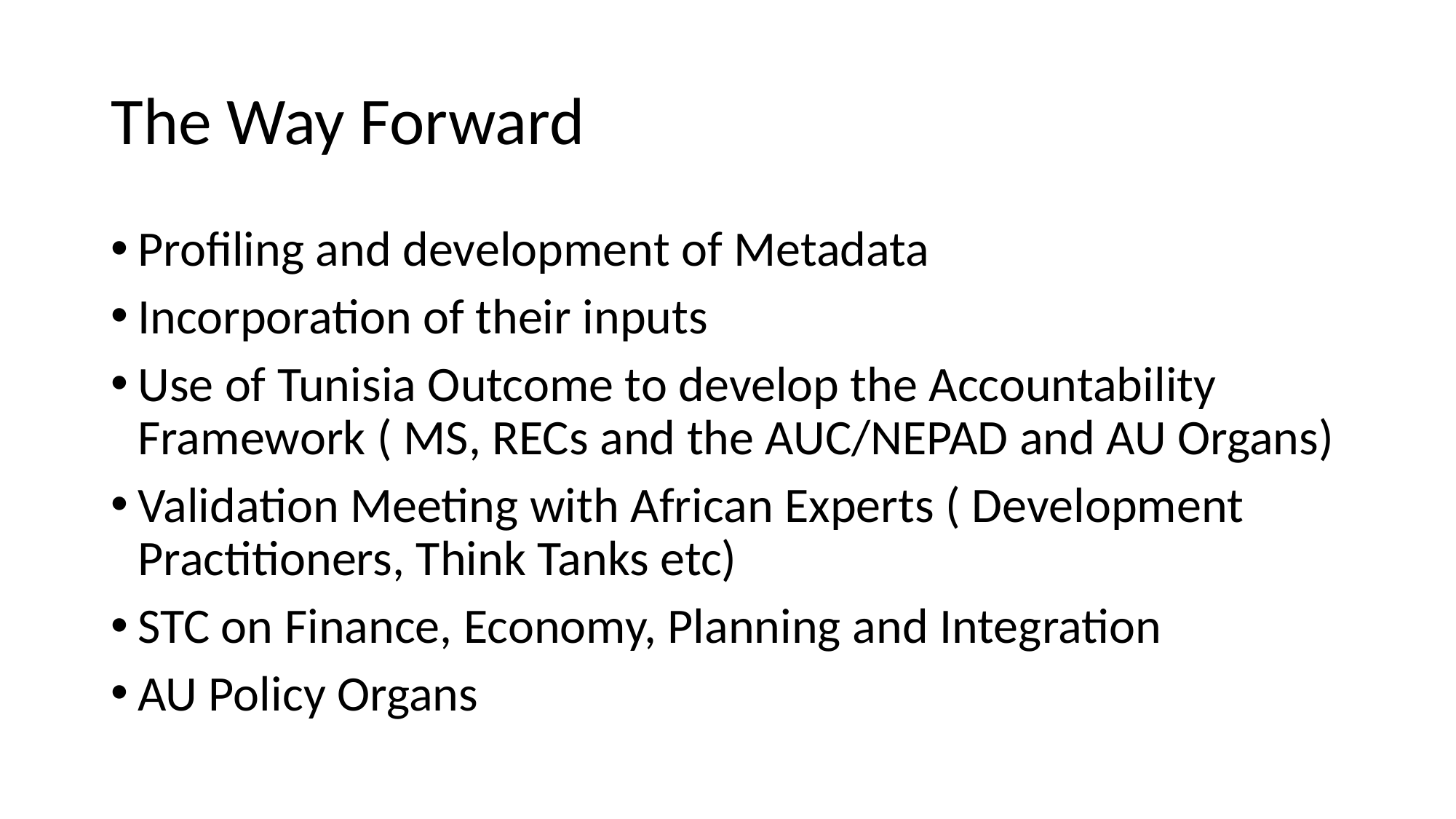

# The Way Forward
Profiling and development of Metadata
Incorporation of their inputs
Use of Tunisia Outcome to develop the Accountability Framework ( MS, RECs and the AUC/NEPAD and AU Organs)
Validation Meeting with African Experts ( Development Practitioners, Think Tanks etc)
STC on Finance, Economy, Planning and Integration
AU Policy Organs